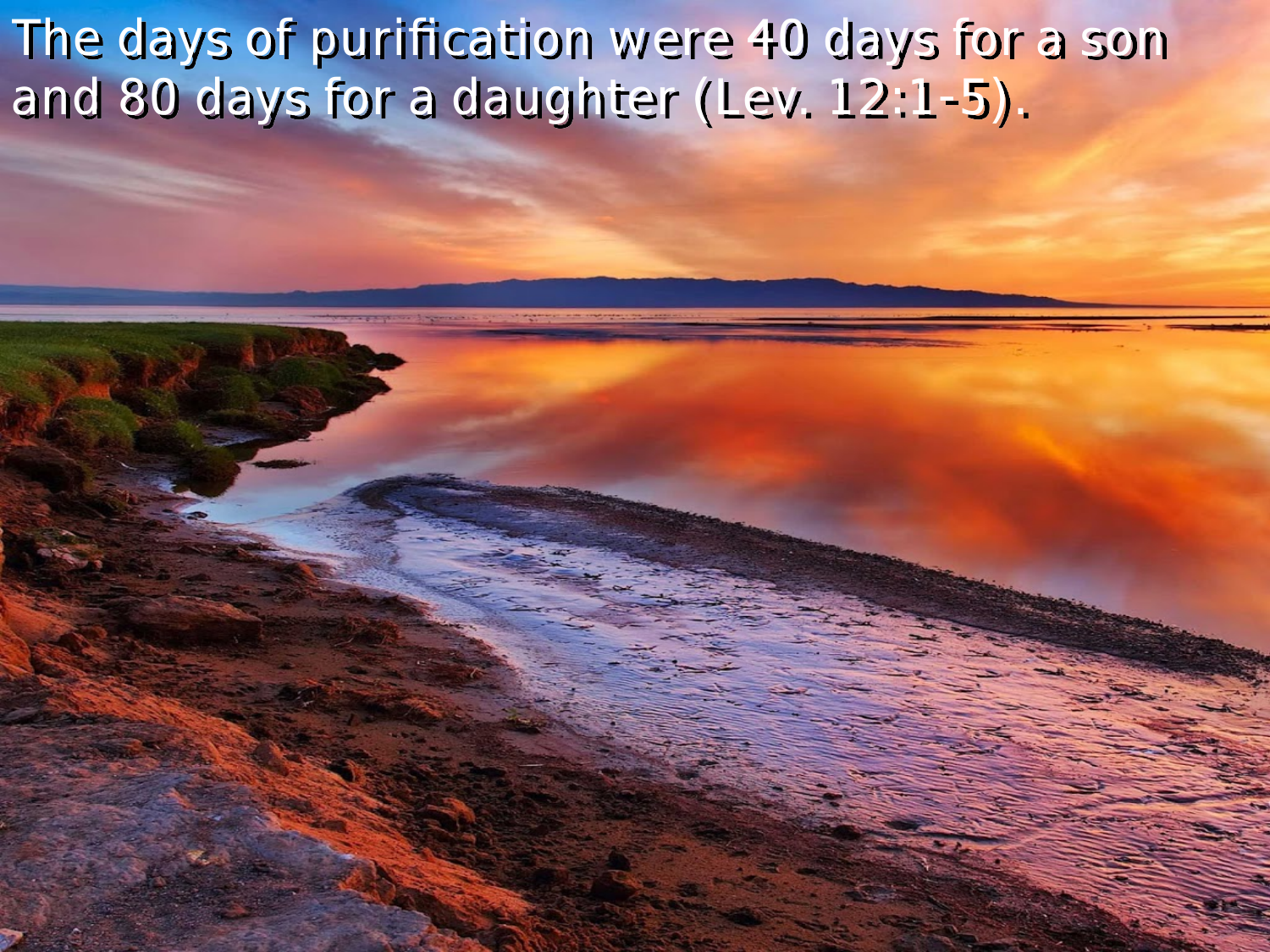

The days of purification were 40 days for a son and 80 days for a daughter (Lev. 12:1-5).